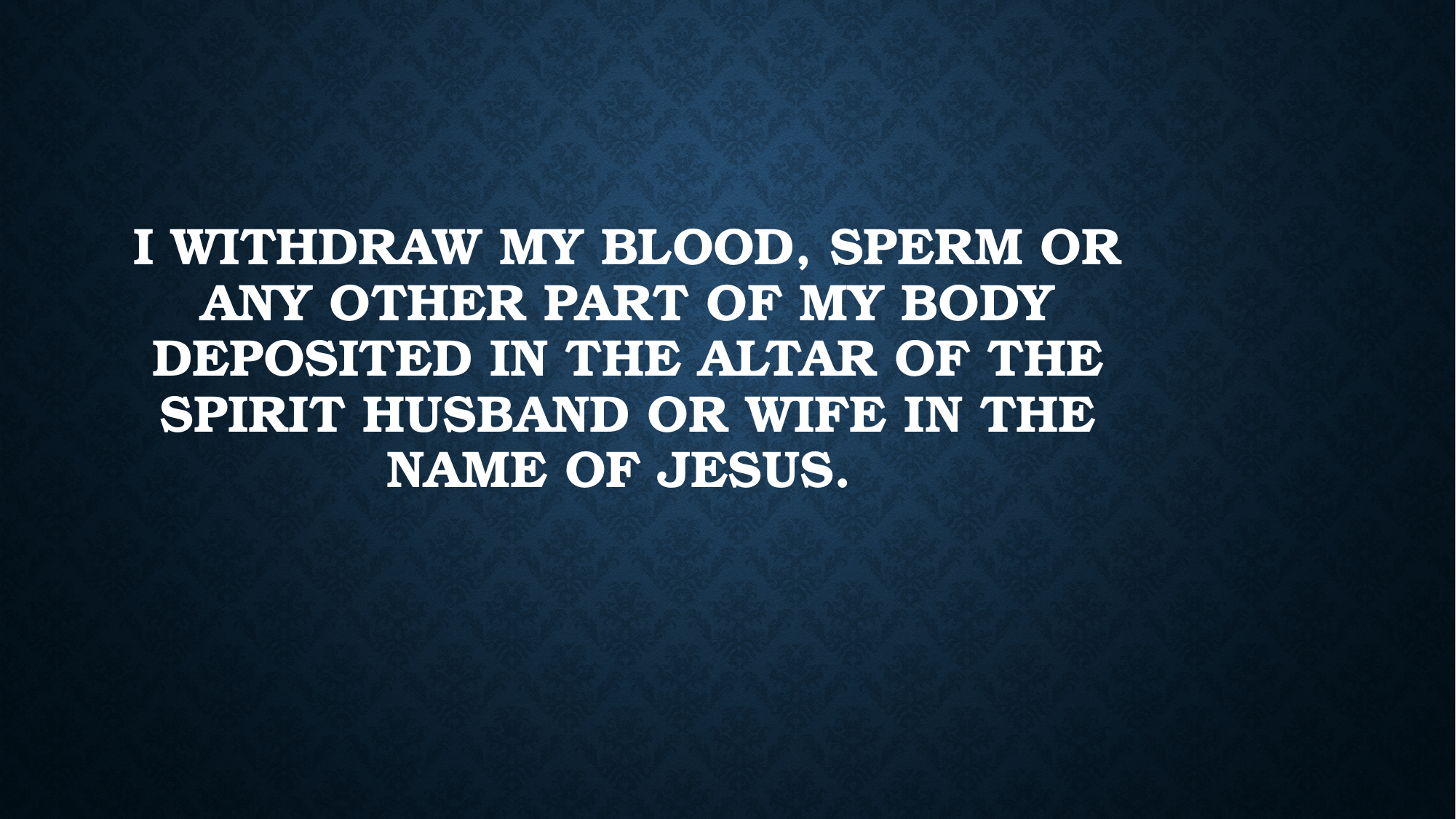

# I withdraw my blood, sperm or any other part of my body deposited in the altar of the spirit husband or wife in the name of Jesus.